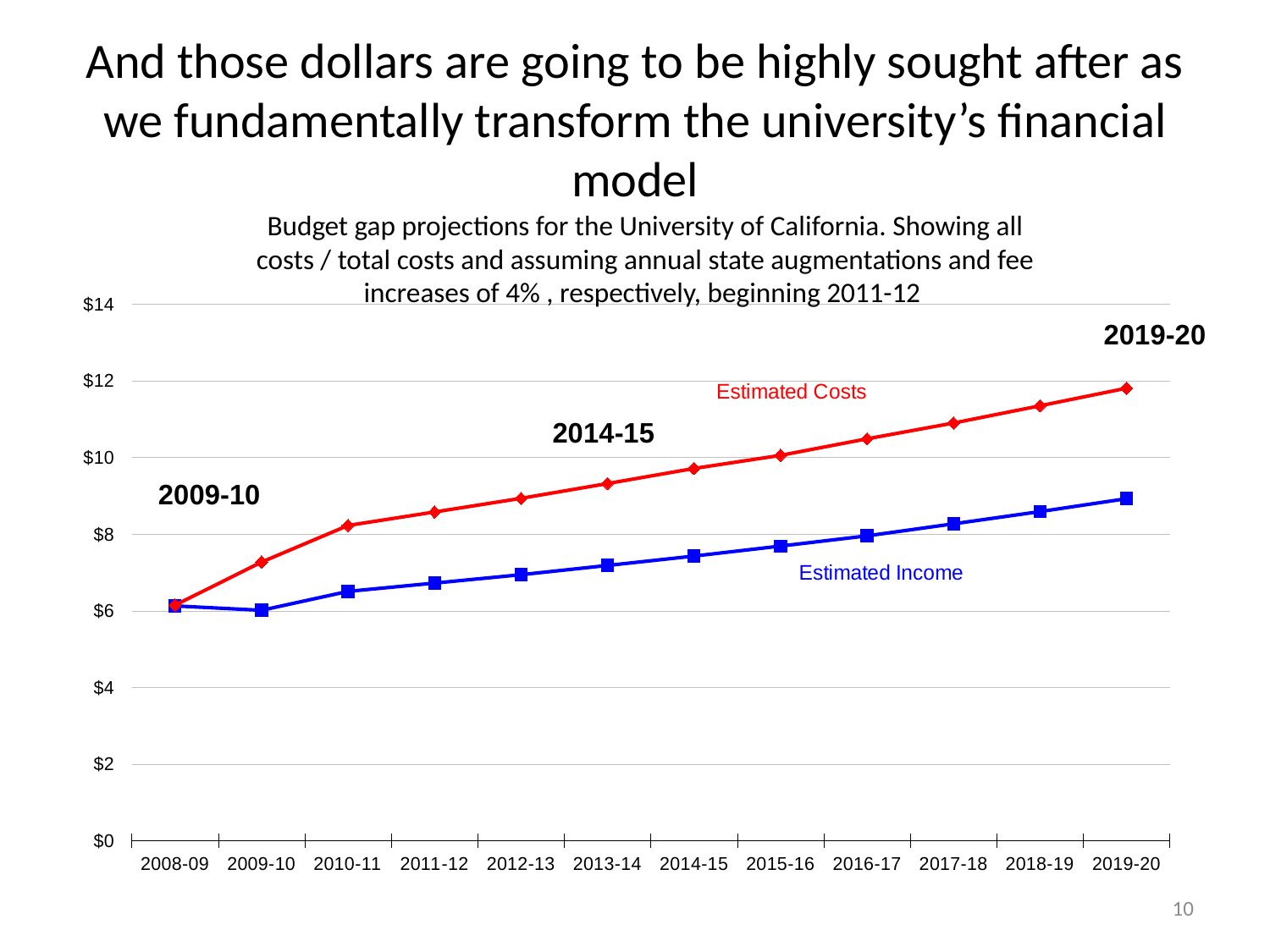

# And those dollars are going to be highly sought after as we fundamentally transform the university’s financial model

### Chart

| Category | Funding Gap | Estimated Income | Estimated Costs | Estimated Income | Estimated Costs |
|---|---|---|---|---|---|
| 2008-09 | None | None | None | 6.125711999999978 | 6.147402193620132 |
| 2009-10 | 6.012893039999994 | 7.270966045829148 | 6.012893039999994 | 6.012893039999994 | 7.270966045829148 |
| 2010-11 | None | None | None | 6.505704673522795 | 8.227688341307204 |
| 2011-12 | None | None | None | 6.722722401010934 | 8.579850450587957 |
| 2012-13 | None | None | None | 6.941082152615556 | 8.9352247167935 |
| 2013-14 | None | None | None | 7.182230883009678 | 9.320878527313253 |
| 2014-15 | 7.428302106023732 | 9.715819792010691 | 7.428302106023732 | 7.428302106023732 | 9.715819792010691 |
| 2015-16 | None | None | None | 7.688070346413237 | 10.0571674013171 |
| 2016-17 | None | None | None | 7.956426324918732 | 10.48892630946803 |
| 2017-18 | None | None | None | 8.27050211194372 | 10.90106108723602 |
| 2018-19 | None | None | None | 8.59007484997084 | 11.35074930602228 |
| 2019-20 | 8.926746942171206 | 11.80948162101727 | 8.926746942171206 | 8.926746942171206 | 11.80948162101727 |
Budget gap projections for the University of California. Showing all costs / total costs and assuming annual state augmentations and fee increases of 4% , respectively, beginning 2011-12
10